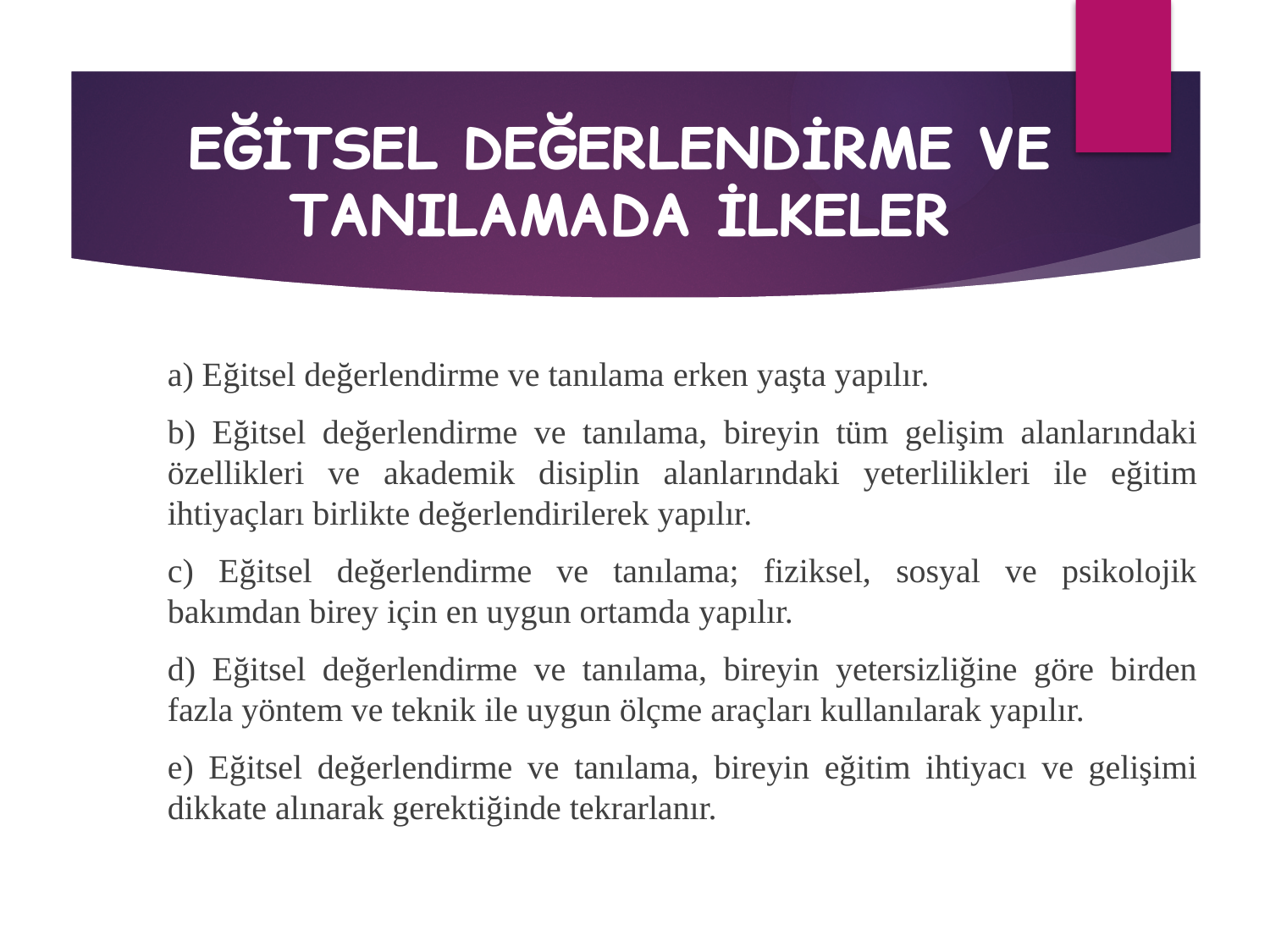

# EĞİTSEL DEĞERLENDİRME VE TANILAMADA İLKELER
	a) Eğitsel değerlendirme ve tanılama erken yaşta yapılır.
 	b) Eğitsel değerlendirme ve tanılama, bireyin tüm gelişim alanlarındaki özellikleri ve akademik disiplin alanlarındaki yeterlilikleri ile eğitim ihtiyaçları birlikte değerlendirilerek yapılır.
 	c) Eğitsel değerlendirme ve tanılama; fiziksel, sosyal ve psikolojik bakımdan birey için en uygun ortamda yapılır.
 	d) Eğitsel değerlendirme ve tanılama, bireyin yetersizliğine göre birden fazla yöntem ve teknik ile uygun ölçme araçları kullanılarak yapılır.
	e) Eğitsel değerlendirme ve tanılama, bireyin eğitim ihtiyacı ve gelişimi dikkate alınarak gerektiğinde tekrarlanır.